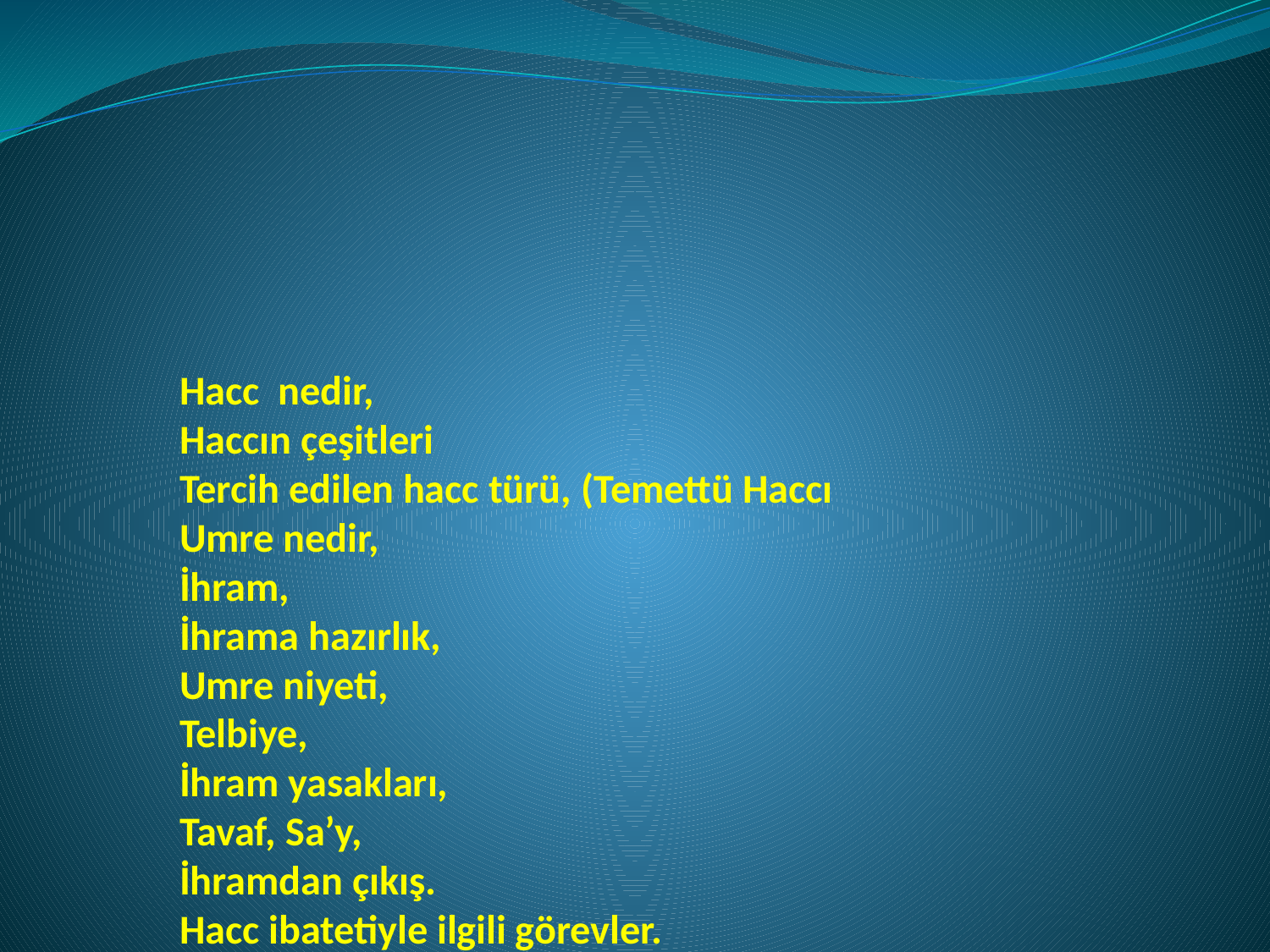

# Hacc  nedir, Haccın çeşitleri Tercih edilen hacc türü, (Temettü Haccı Umre nedir, İhram, İhrama hazırlık, Umre niyeti, Telbiye, İhram yasakları, Tavaf, Sa’y, İhramdan çıkış. Hacc ibatetiyle ilgili görevler.